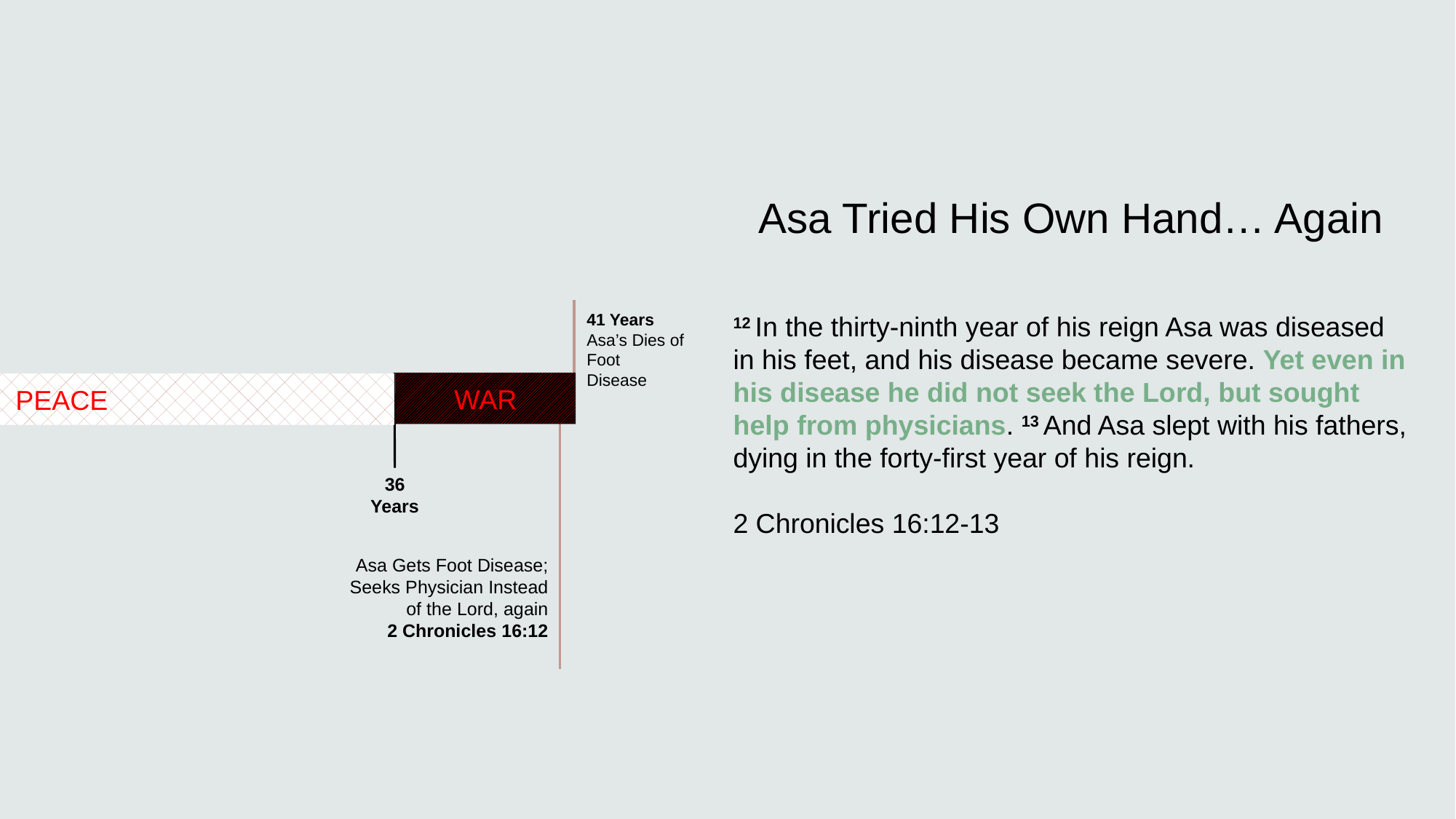

Asa Tried His Own Hand… Again
41 Years
Asa’s Dies of Foot Disease
12 In the thirty-ninth year of his reign Asa was diseased in his feet, and his disease became severe. Yet even in his disease he did not seek the Lord, but sought help from physicians. 13 And Asa slept with his fathers, dying in the forty-first year of his reign.

2 Chronicles 16:12-13
WAR
PEACE

36
Years
Asa Gets Foot Disease; Seeks Physician Instead of the Lord, again
2 Chronicles 16:12